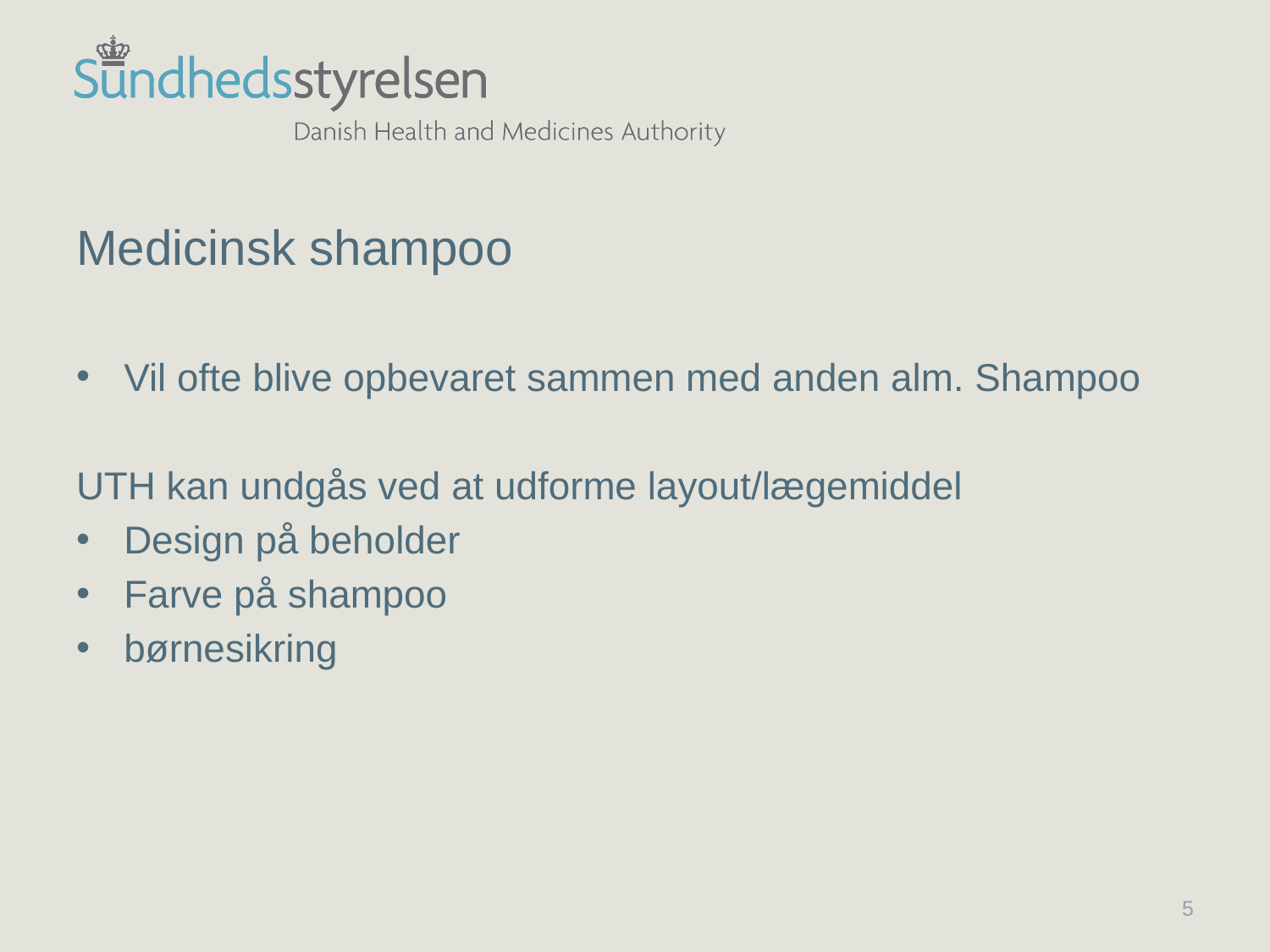

# Medicinsk shampoo
Vil ofte blive opbevaret sammen med anden alm. Shampoo

UTH kan undgås ved at udforme layout/lægemiddel
Design på beholder
Farve på shampoo
børnesikring
5